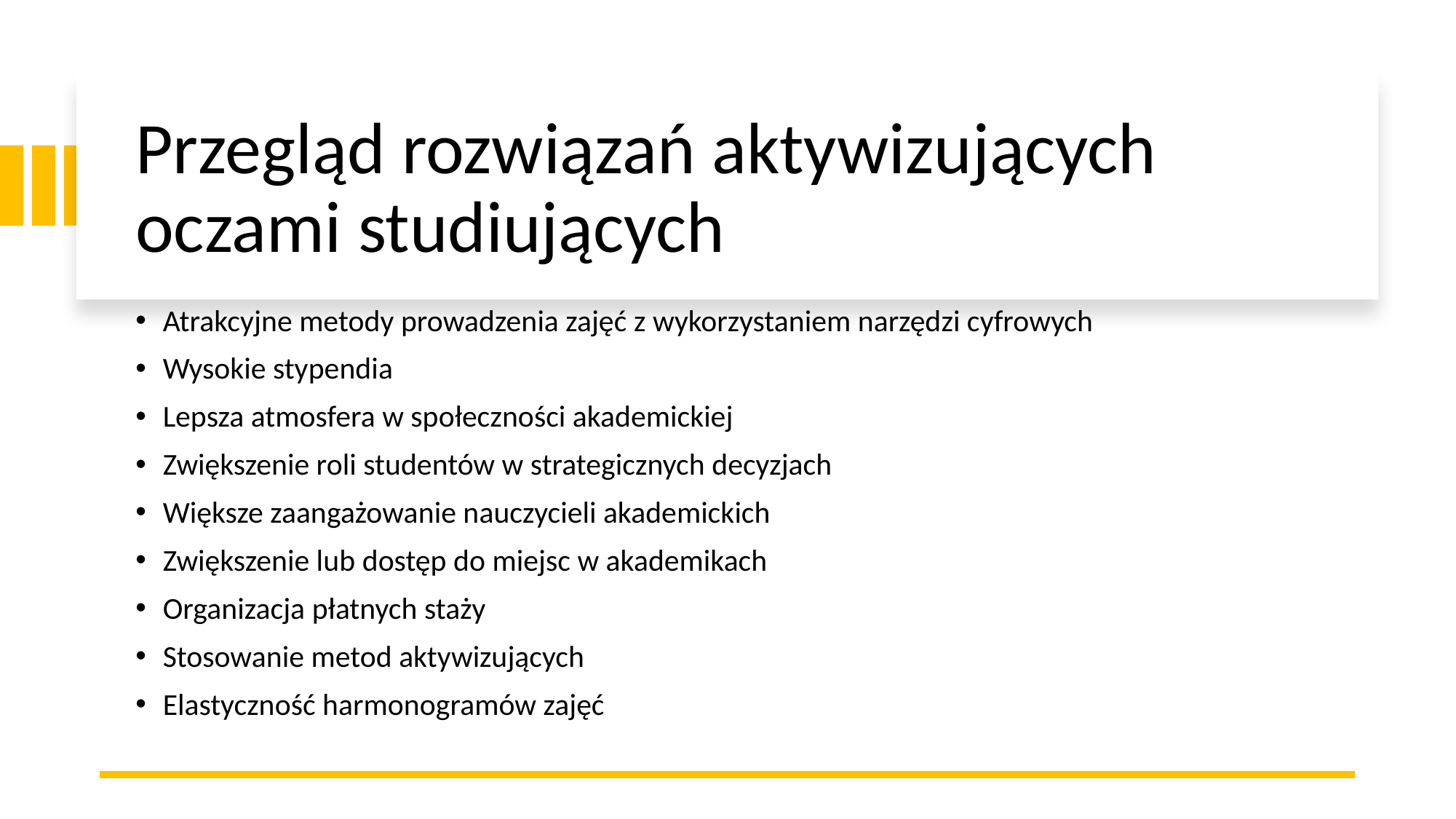

# Przegląd rozwiązań aktywizujących oczami studiujących

Atrakcyjne metody prowadzenia zajęć z wykorzystaniem narzędzi cyfrowych
Wysokie stypendia
Lepsza atmosfera w społeczności akademickiej
Zwiększenie roli studentów w strategicznych decyzjach
Większe zaangażowanie nauczycieli akademickich
Zwiększenie lub dostęp do miejsc w akademikach
Organizacja płatnych staży
Stosowanie metod aktywizujących
Elastyczność harmonogramów zajęć